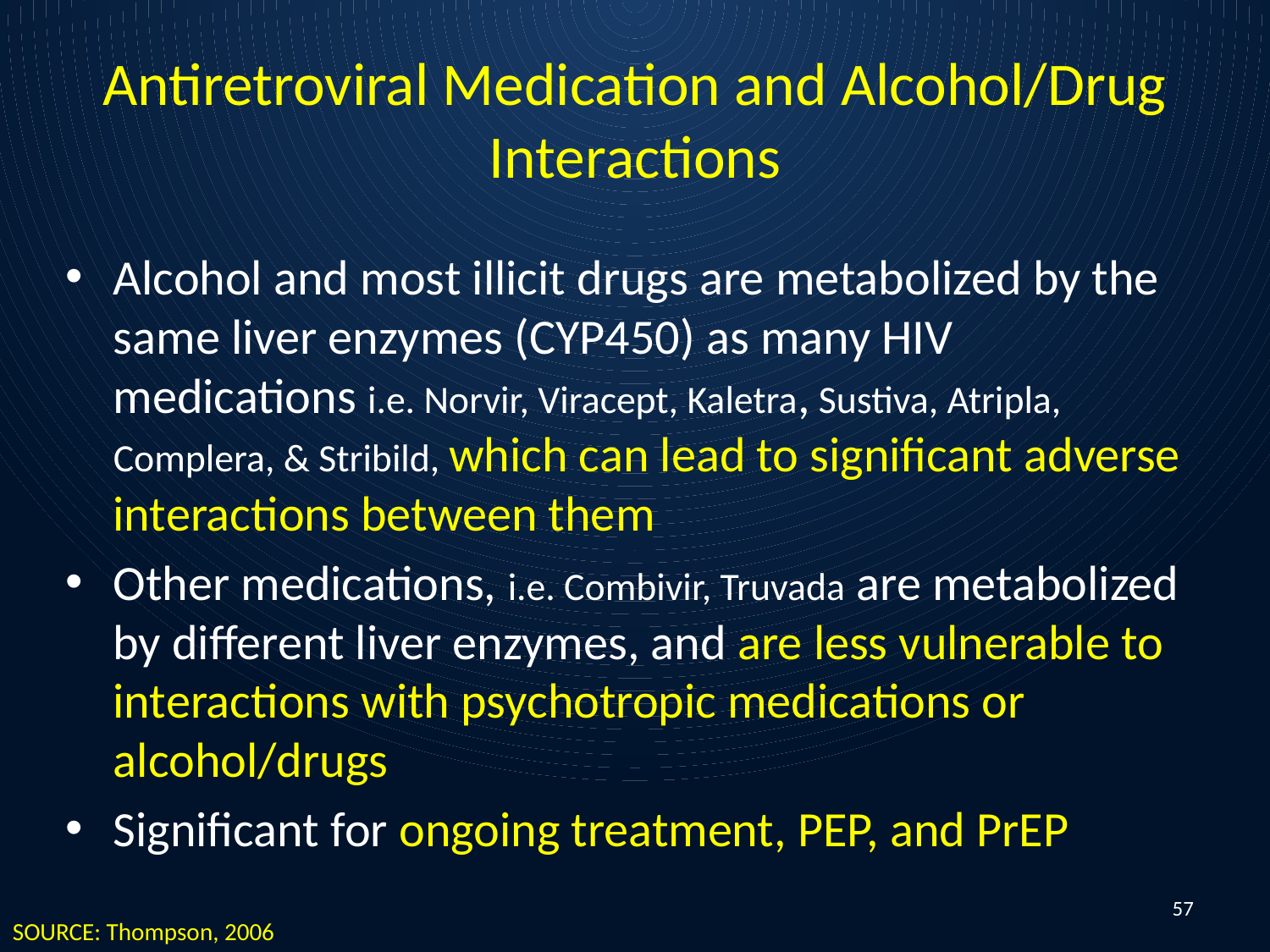

# Antiretroviral Medication and Alcohol/Drug Interactions
Alcohol and most illicit drugs are metabolized by the same liver enzymes (CYP450) as many HIV medications i.e. Norvir, Viracept, Kaletra, Sustiva, Atripla, Complera, & Stribild, which can lead to significant adverse interactions between them
Other medications, i.e. Combivir, Truvada are metabolized by different liver enzymes, and are less vulnerable to interactions with psychotropic medications or alcohol/drugs
Significant for ongoing treatment, PEP, and PrEP
57
SOURCE: Thompson, 2006